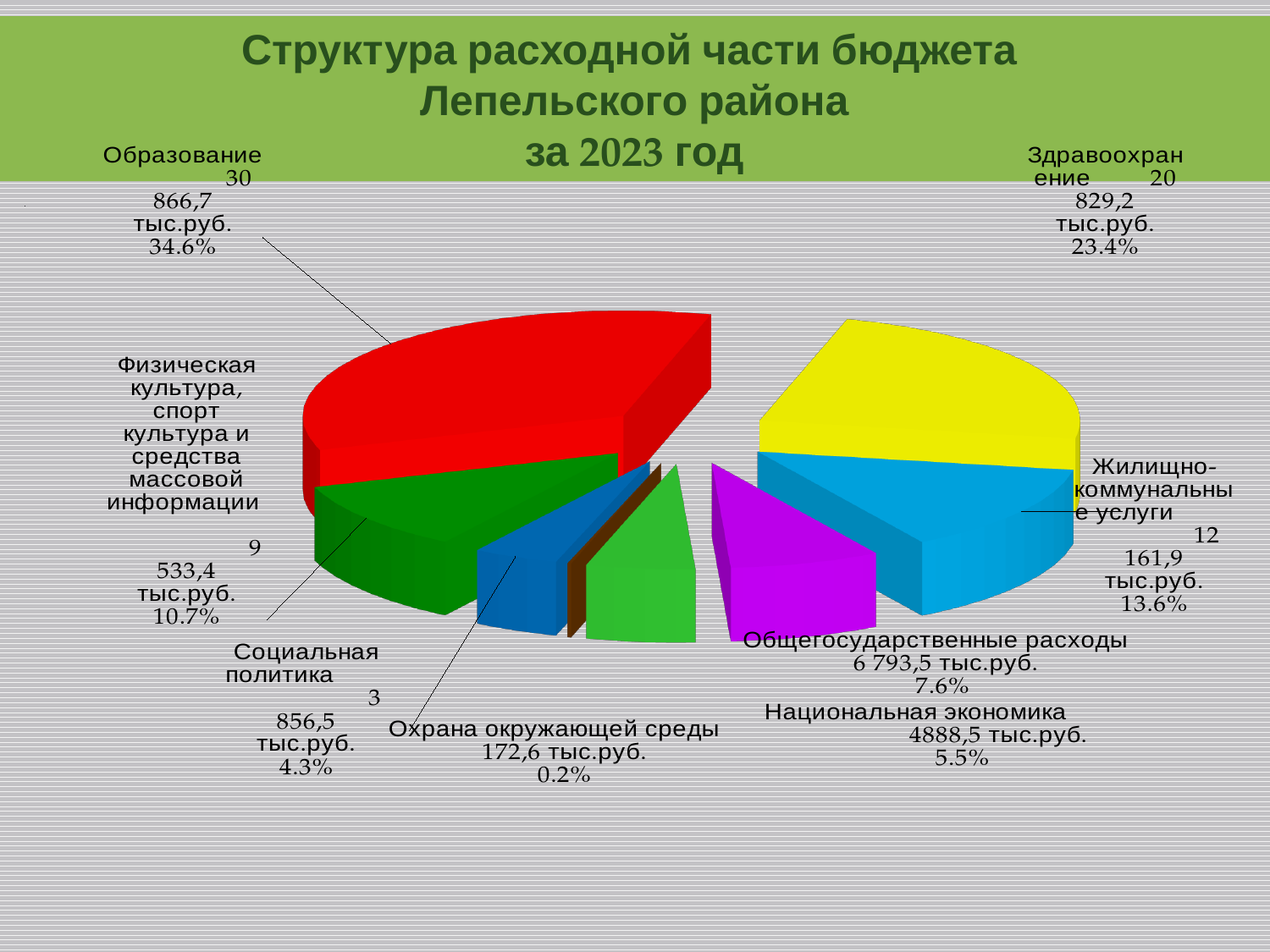

Структура расходной части бюджета
Лепельского района
за 2023 год

[unsupported chart]

[unsupported chart]